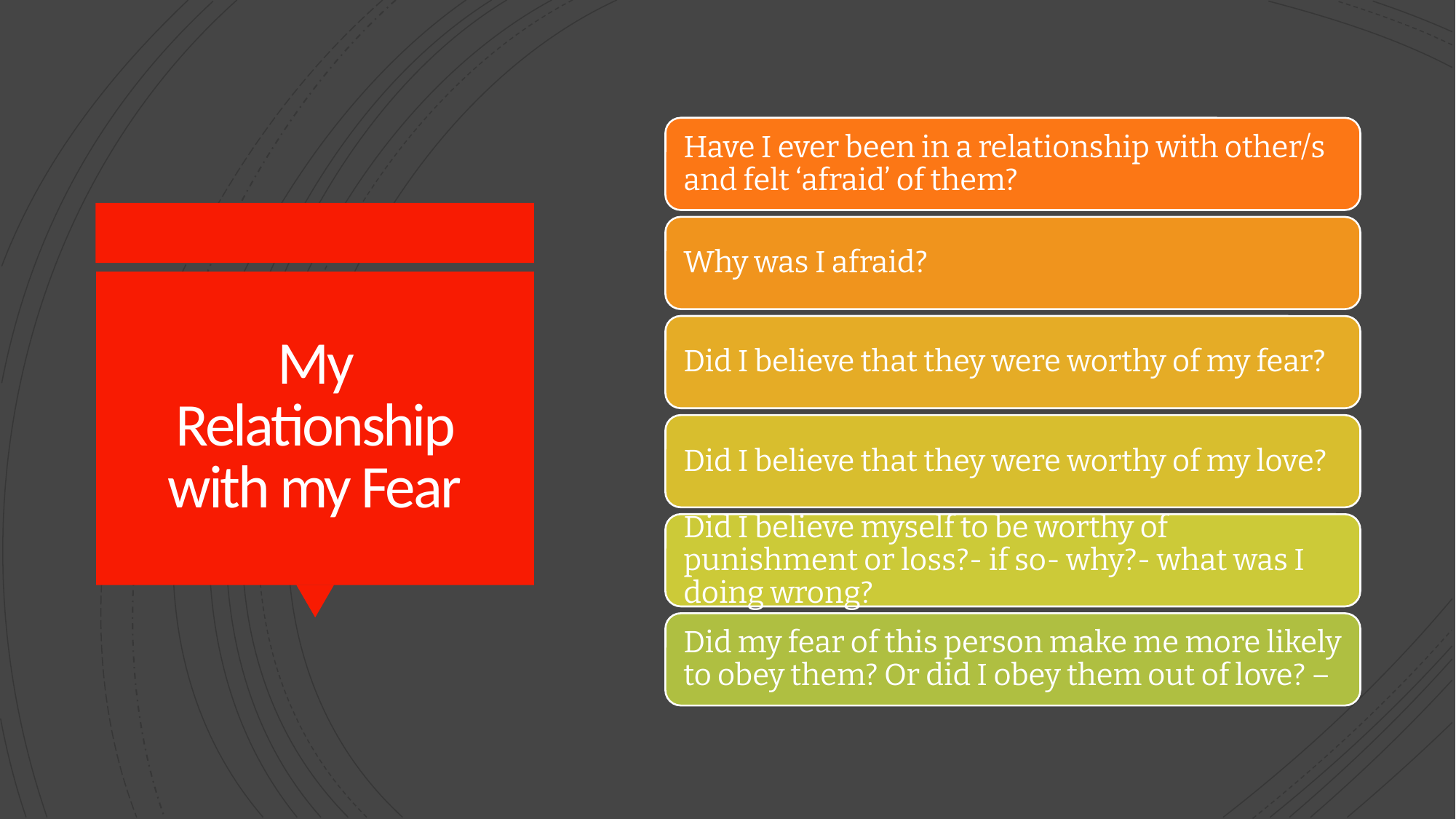

Have I ever been in a relationship with other/s and felt ‘afraid’ of them?
Why was I afraid?
Did I believe that they were worthy of my fear?
Did I believe that they were worthy of my love?
Did I believe myself to be worthy of punishment or loss?- if so- why?- what was I doing wrong?
Did my fear of this person make me more likely to obey them? Or did I obey them out of love? –
# My Relationship with my Fear